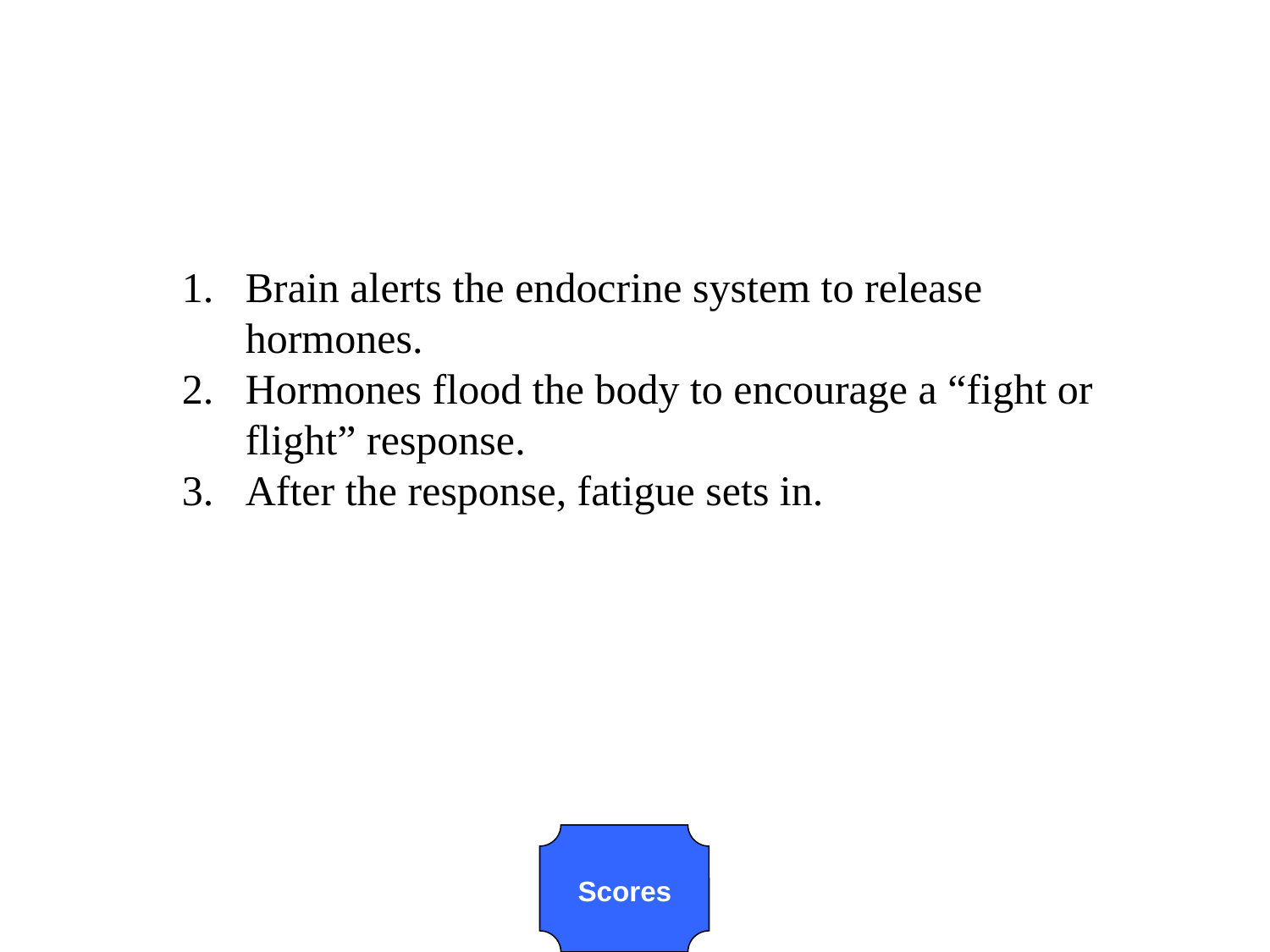

Brain alerts the endocrine system to release hormones.
Hormones flood the body to encourage a “fight or flight” response.
After the response, fatigue sets in.

Scores